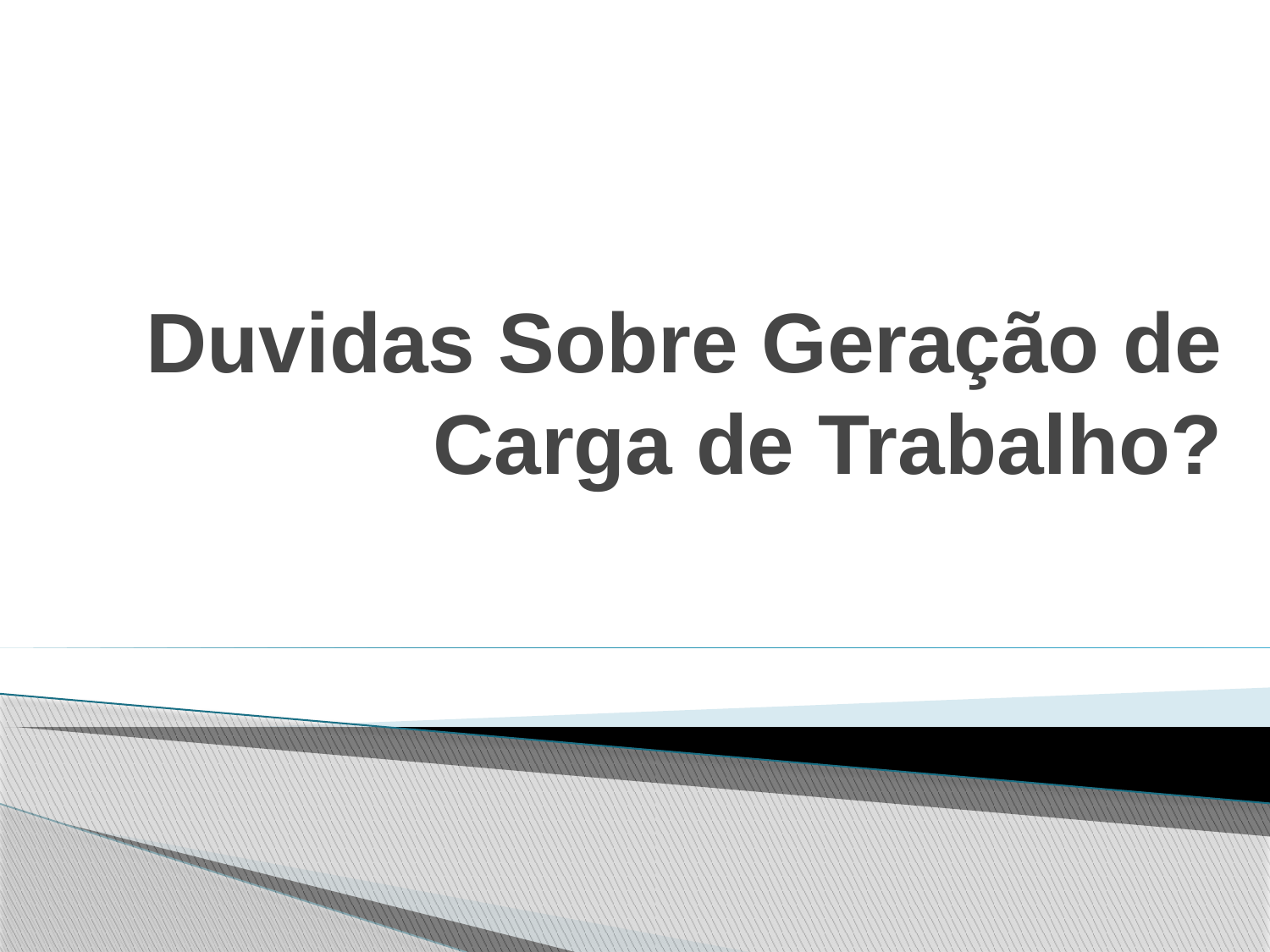

# Duvidas Sobre Geração de Carga de Trabalho?